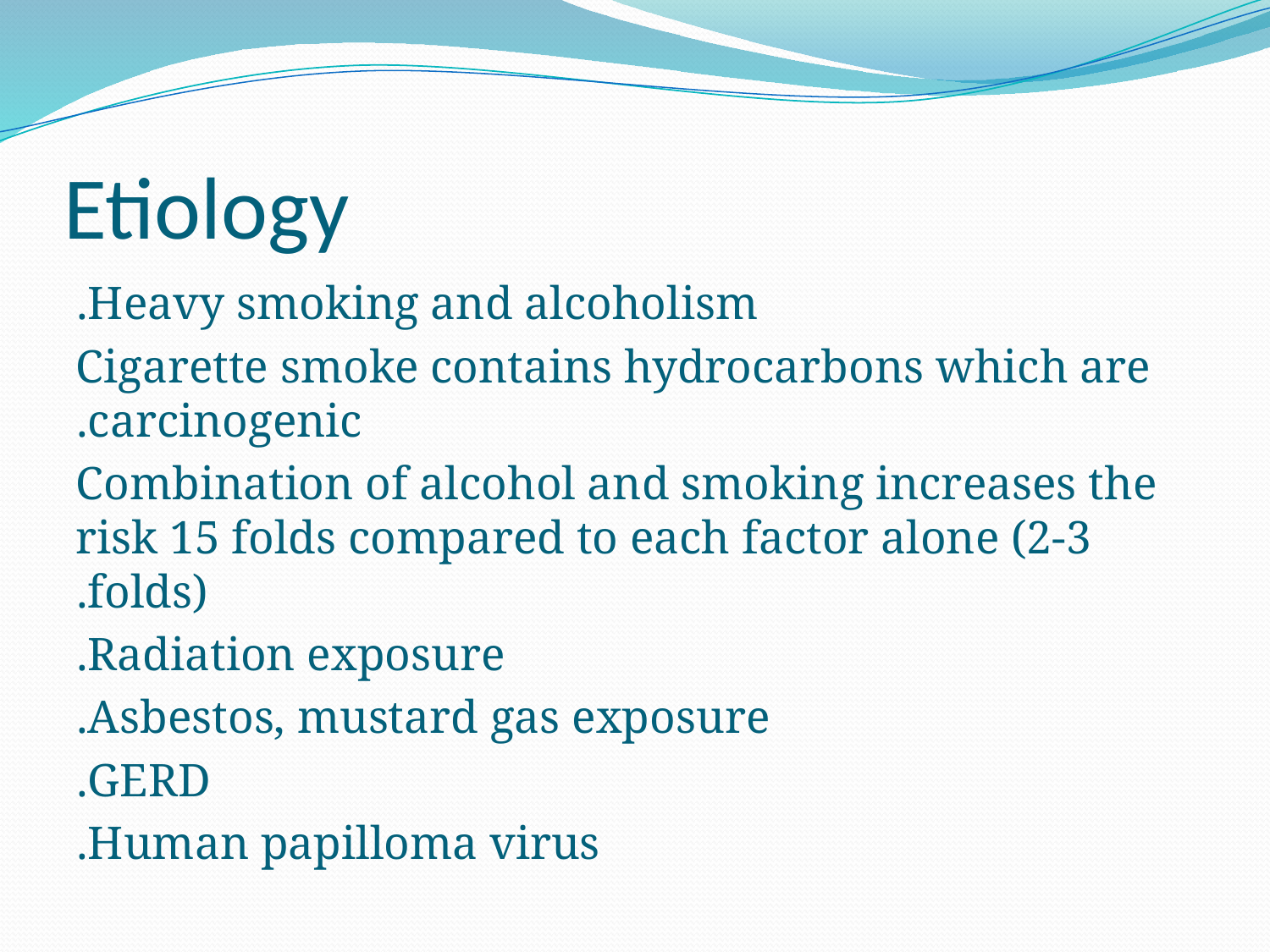

# Etiology
Heavy smoking and alcoholism.
Cigarette smoke contains hydrocarbons which are carcinogenic.
Combination of alcohol and smoking increases the risk 15 folds compared to each factor alone (2-3 folds).
Radiation exposure.
Asbestos, mustard gas exposure.
GERD.
Human papilloma virus.